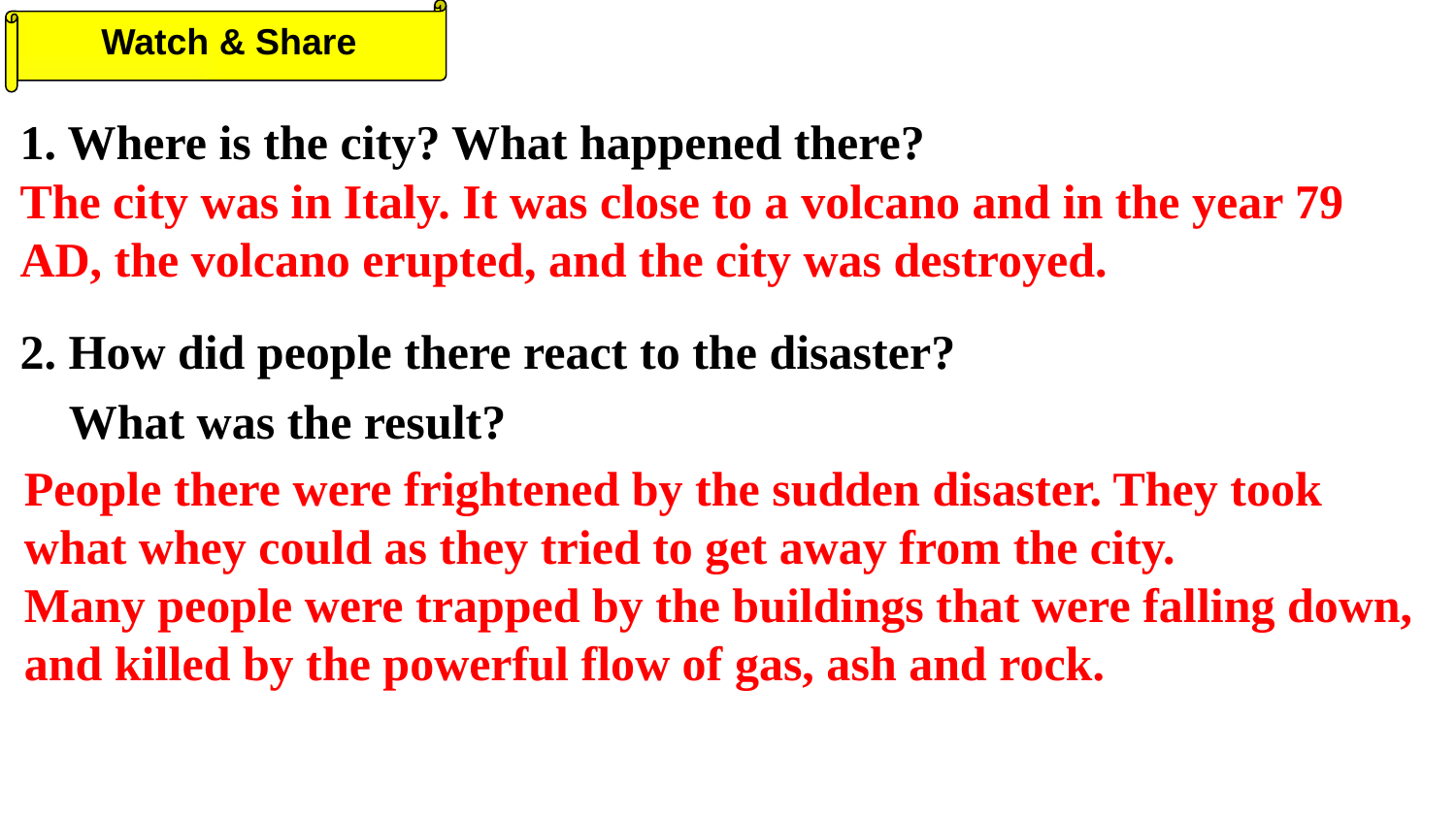

Watch & Share
1. Where is the city? What happened there?

2. How did people there react to the disaster?
    What was the result?
The city was in Italy. It was close to a volcano and in the year 79 AD, the volcano erupted, and the city was destroyed.
People there were frightened by the sudden disaster. They took what whey could as they tried to get away from the city.
Many people were trapped by the buildings that were falling down, and killed by the powerful flow of gas, ash and rock.